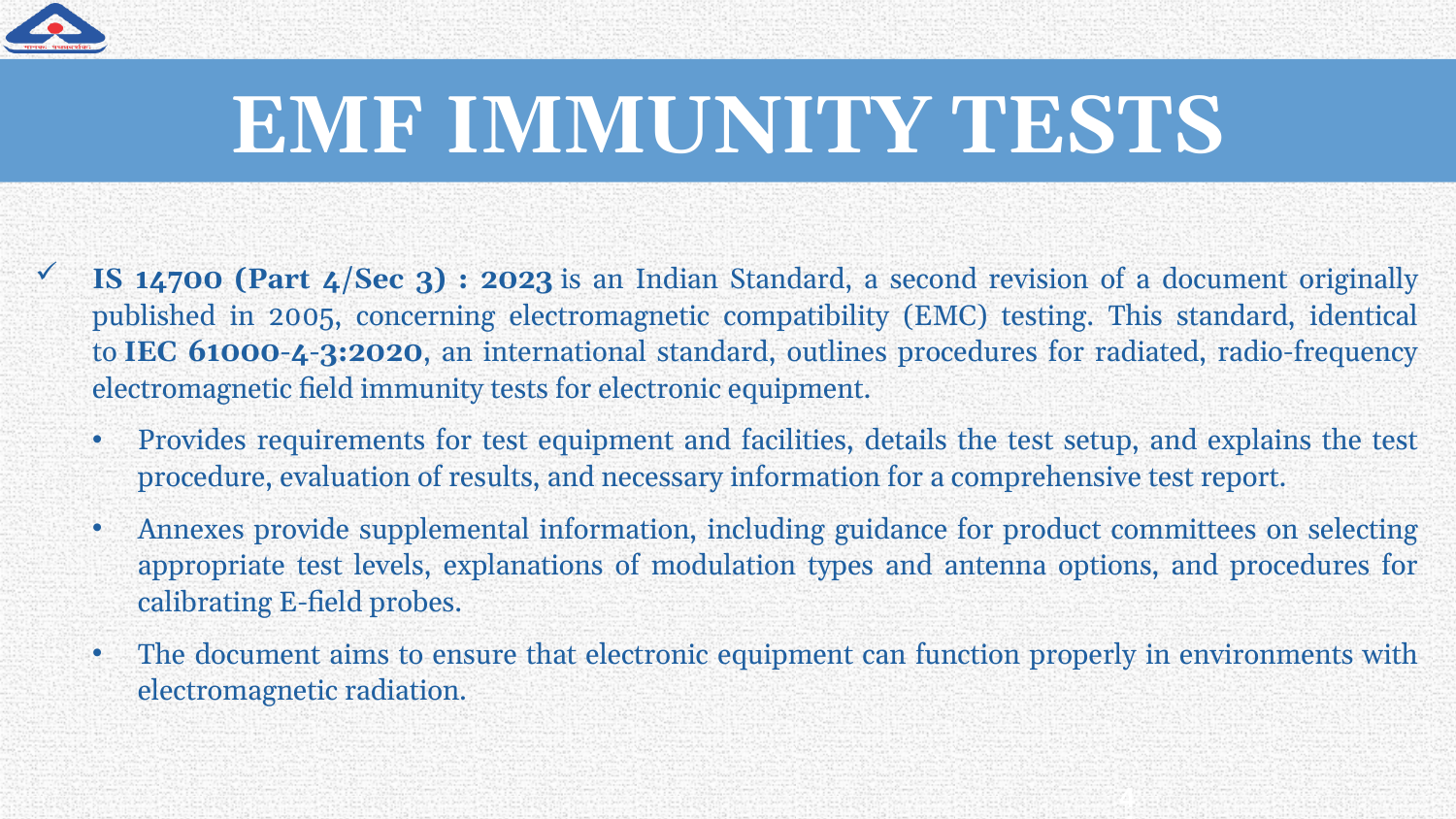

# EMF IMMUNITY TESTS
IS 14700 (Part 4/Sec 3) : 2023 is an Indian Standard, a second revision of a document originally published in 2005, concerning electromagnetic compatibility (EMC) testing. This standard, identical to IEC 61000-4-3:2020, an international standard, outlines procedures for radiated, radio-frequency electromagnetic field immunity tests for electronic equipment.
Provides requirements for test equipment and facilities, details the test setup, and explains the test procedure, evaluation of results, and necessary information for a comprehensive test report.
Annexes provide supplemental information, including guidance for product committees on selecting appropriate test levels, explanations of modulation types and antenna options, and procedures for calibrating E-field probes.
The document aims to ensure that electronic equipment can function properly in environments with electromagnetic radiation.
44